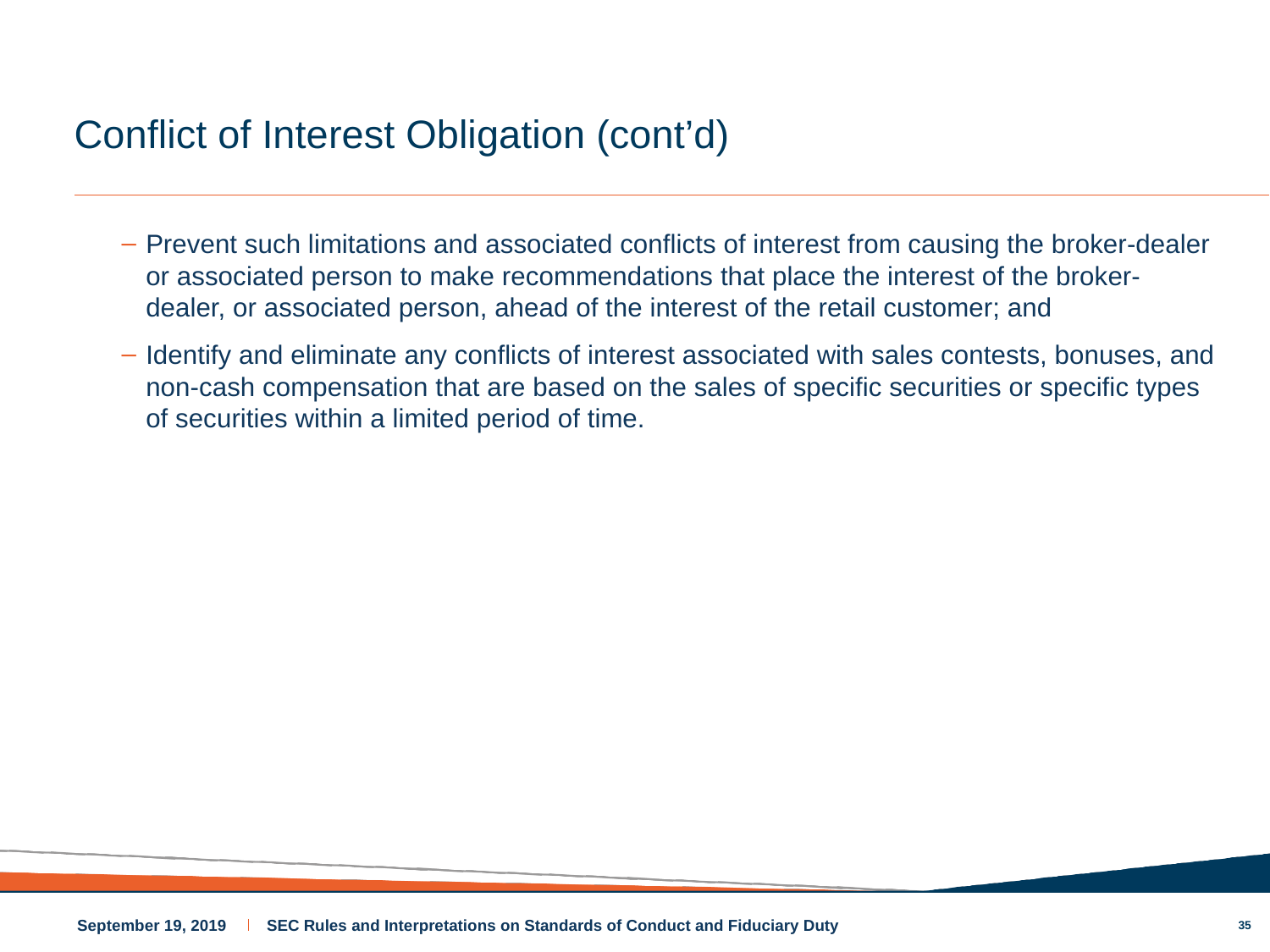

# Conflict of Interest Obligation (cont’d)
Prevent such limitations and associated conflicts of interest from causing the broker-dealer or associated person to make recommendations that place the interest of the broker-dealer, or associated person, ahead of the interest of the retail customer; and
Identify and eliminate any conflicts of interest associated with sales contests, bonuses, and non-cash compensation that are based on the sales of specific securities or specific types of securities within a limited period of time.

35
September 19, 2019
SEC Rules and Interpretations on Standards of Conduct and Fiduciary Duty